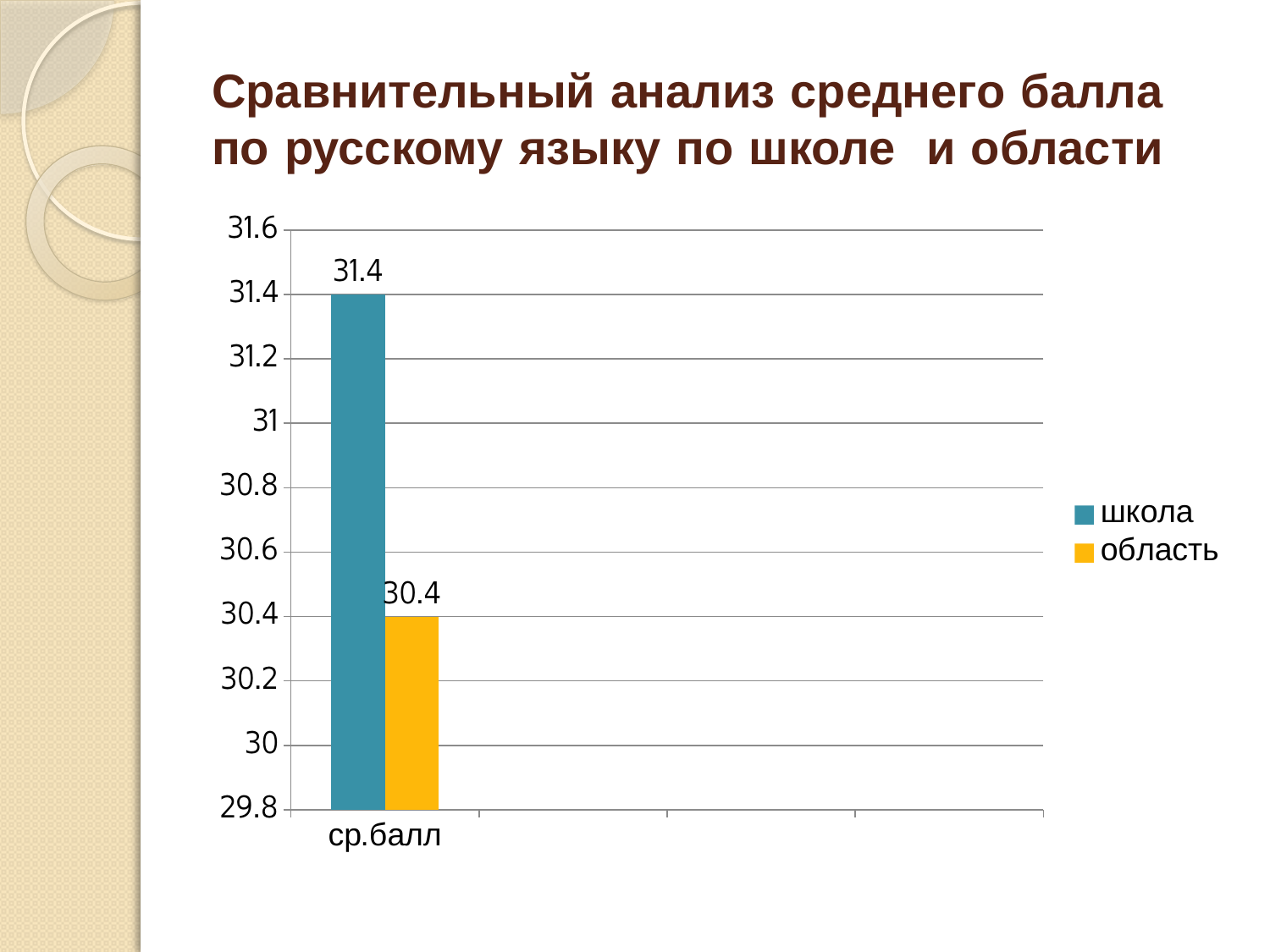

# Сравнительный анализ среднего балла по русскому языку по школе  и области

### Chart

| Category | школа | область |
|---|---|---|
| ср.балл | 31.4 | 30.4 |